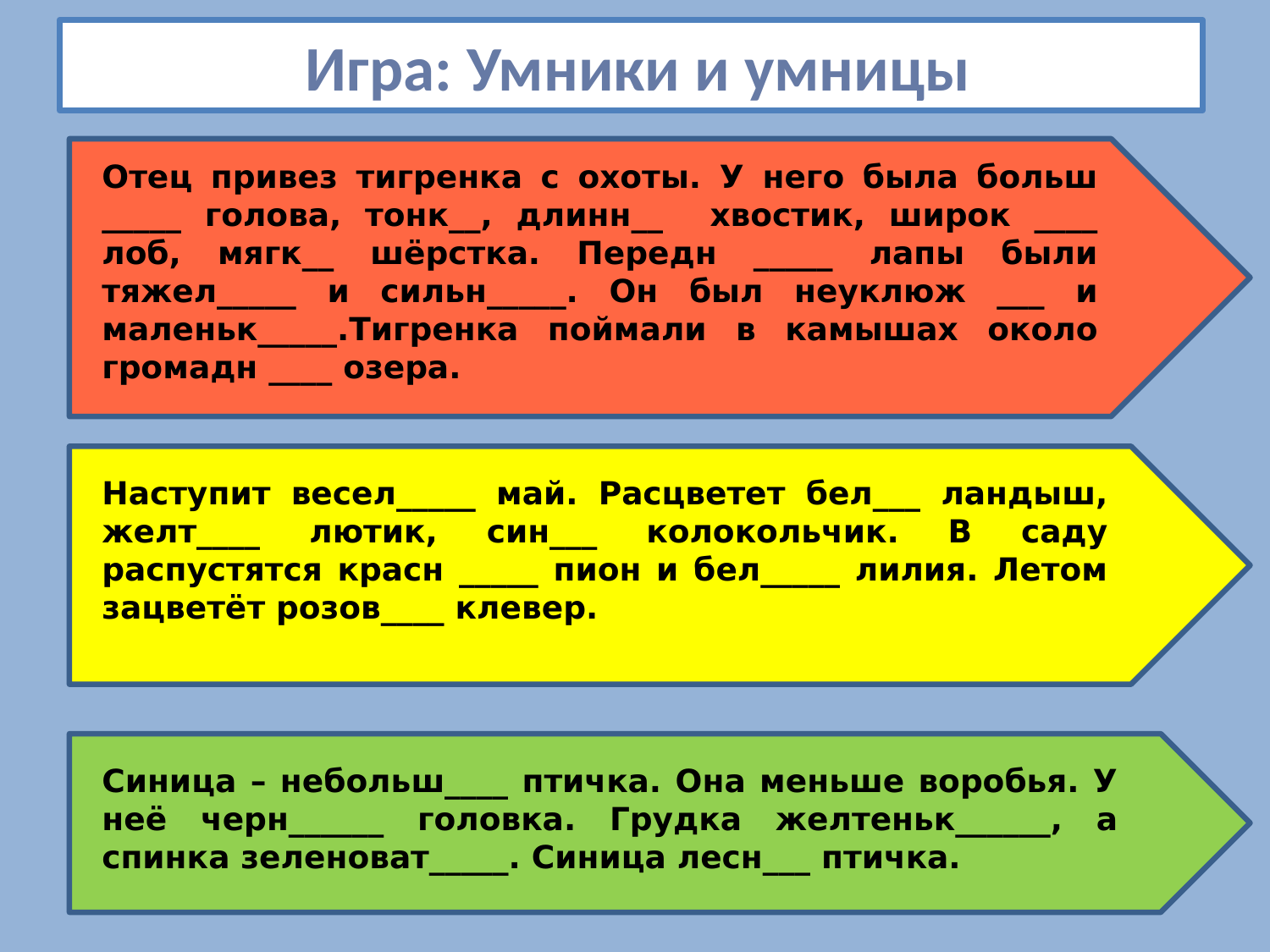

# Игра: Умники и умницы

Отец привез тигренка с охоты. У него была больш _____ голова, тонк__, длинн__  хвостик, широк ____ лоб, мягк__ шёрстка. Передн _____ лапы были тяжел_____ и сильн_____. Он был неуклюж ___ и маленьк_____.Тигренка поймали в камышах около громадн ____ озера.

Наступит весел_____ май. Расцветет бел___ ландыш, желт____ лютик, син___ колокольчик. В саду распустятся красн _____ пион и бел_____ лилия. Летом зацветёт розов____ клевер.

Синица – небольш____ птичка. Она меньше воробья. У неё черн______ головка. Грудка желтеньк______, а спинка зеленоват_____. Синица лесн___ птичка.